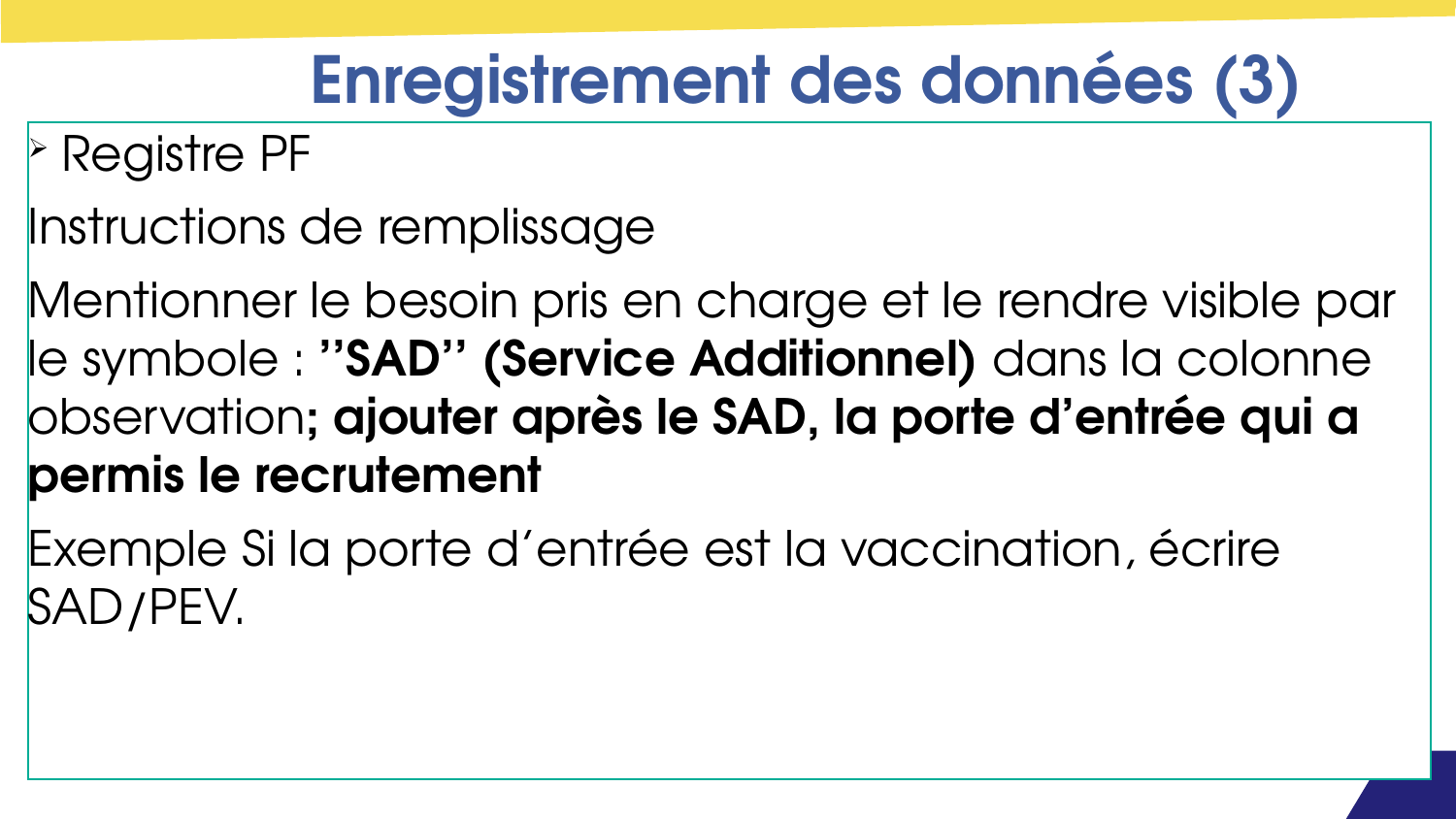

# Enregistrement des données (3)
 Registre PF
Instructions de remplissage
Mentionner le besoin pris en charge et le rendre visible par le symbole : ’’SAD’’ (Service Additionnel) dans la colonne observation; ajouter après le SAD, la porte d’entrée qui a permis le recrutement
Exemple Si la porte d’entrée est la vaccination, écrire SAD/PEV.